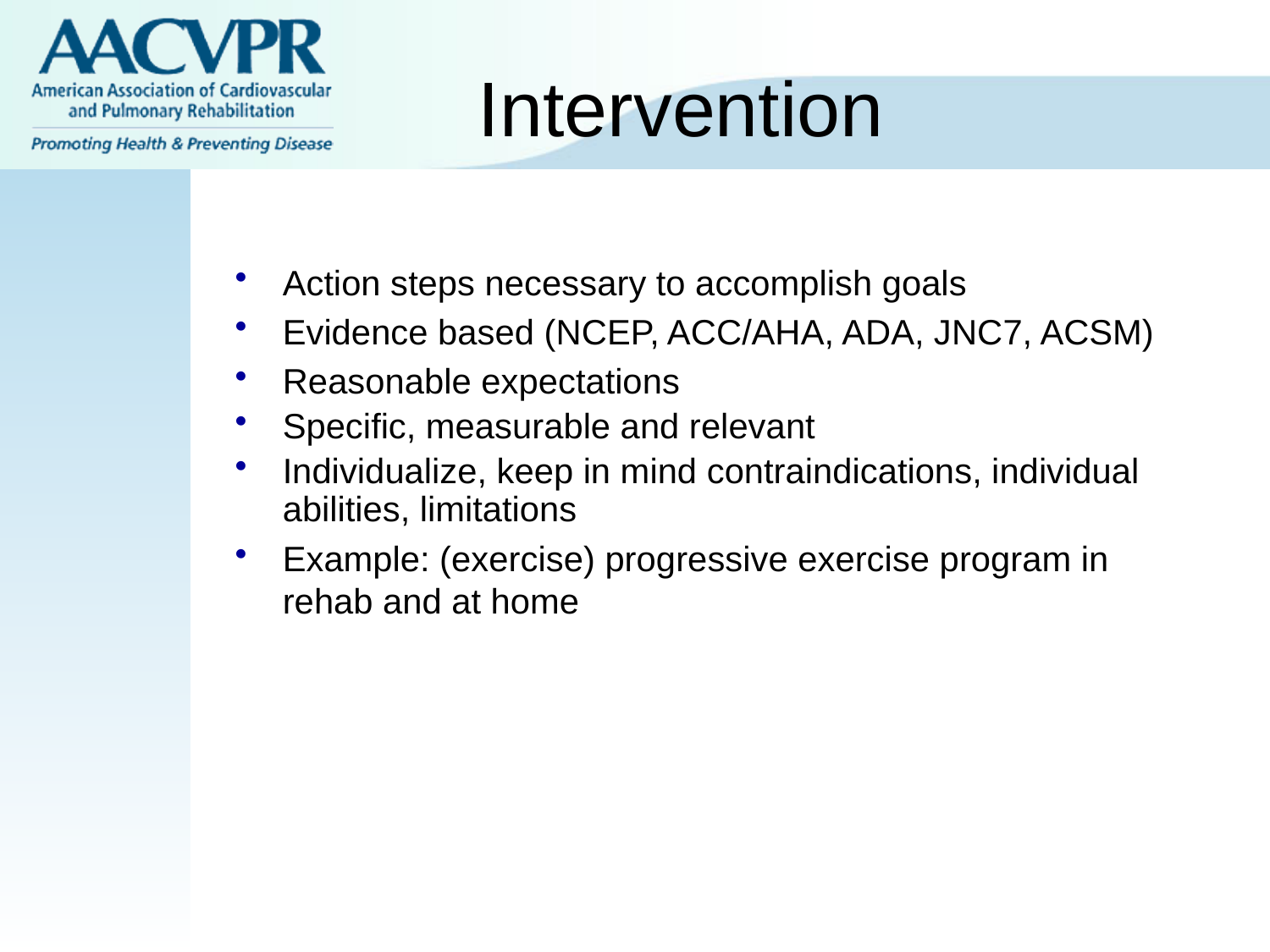

# Intervention
Action steps necessary to accomplish goals
Evidence based (NCEP, ACC/AHA, ADA, JNC7, ACSM)
Reasonable expectations
Specific, measurable and relevant
Individualize, keep in mind contraindications, individual abilities, limitations
Example: (exercise) progressive exercise program in rehab and at home